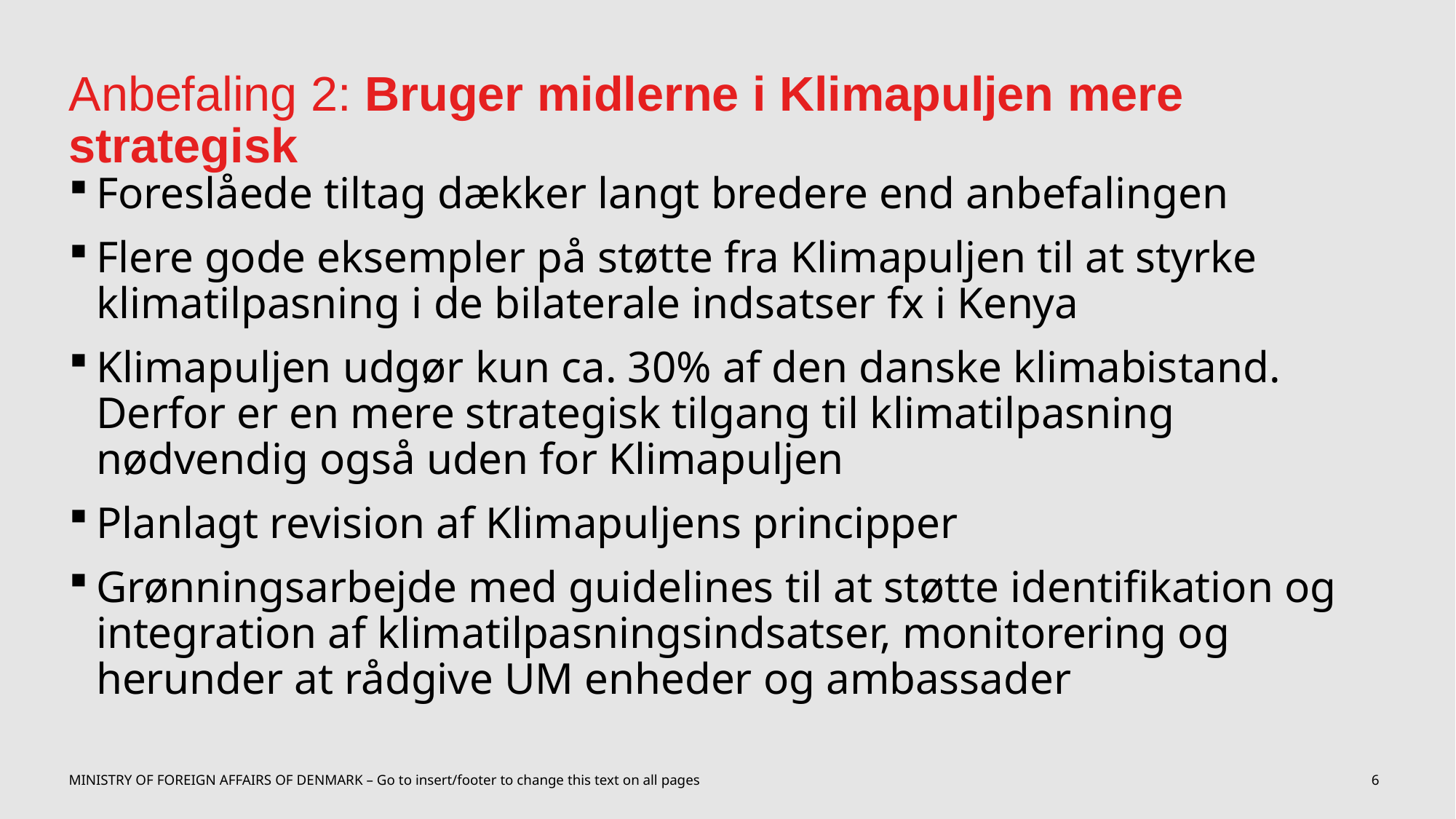

# Anbefaling 2: Bruger midlerne i Klimapuljen mere strategisk
Foreslåede tiltag dækker langt bredere end anbefalingen
Flere gode eksempler på støtte fra Klimapuljen til at styrke klimatilpasning i de bilaterale indsatser fx i Kenya
Klimapuljen udgør kun ca. 30% af den danske klimabistand. Derfor er en mere strategisk tilgang til klimatilpasning nødvendig også uden for Klimapuljen
Planlagt revision af Klimapuljens principper
Grønningsarbejde med guidelines til at støtte identifikation og integration af klimatilpasningsindsatser, monitorering og herunder at rådgive UM enheder og ambassader

MINISTRY OF FOREIGN AFFAIRS OF DENMARK – Go to insert/footer to change this text on all pages
6